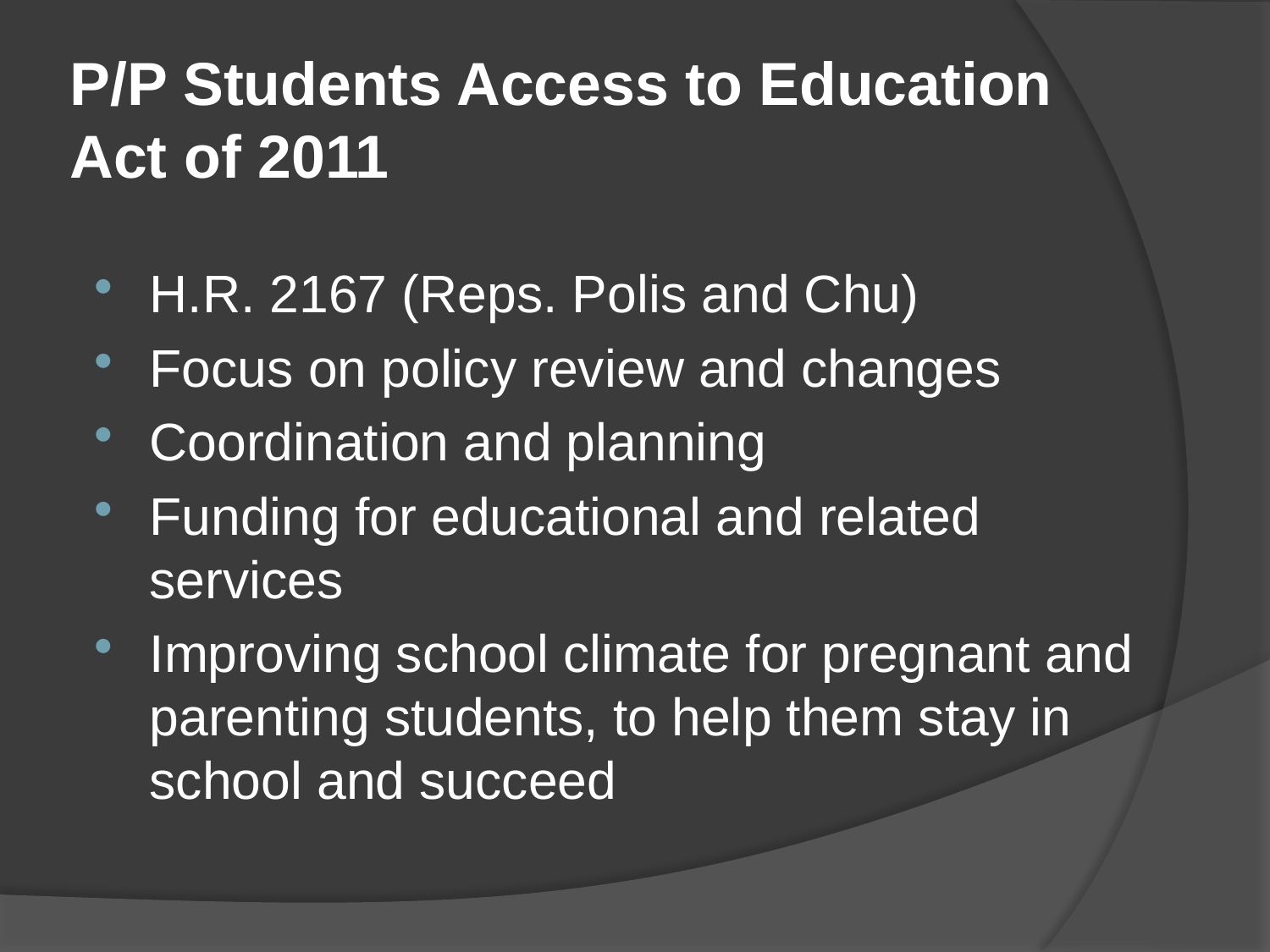

# P/P Students Access to Education Act of 2011
H.R. 2167 (Reps. Polis and Chu)
Focus on policy review and changes
Coordination and planning
Funding for educational and related services
Improving school climate for pregnant and parenting students, to help them stay in school and succeed